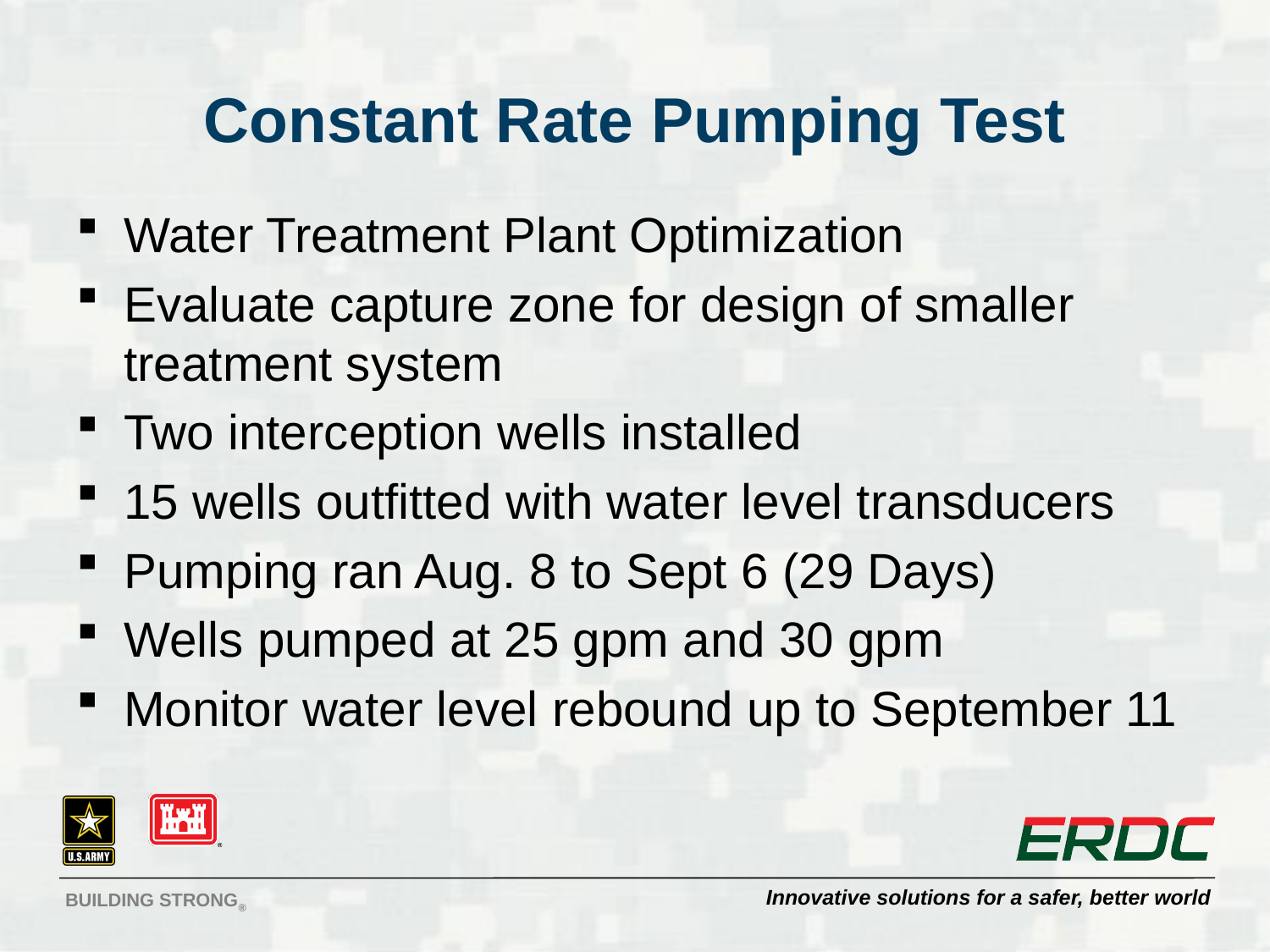

# Constant Rate Pumping Test
Water Treatment Plant Optimization
Evaluate capture zone for design of smaller treatment system
Two interception wells installed
15 wells outfitted with water level transducers
Pumping ran Aug. 8 to Sept 6 (29 Days)
Wells pumped at 25 gpm and 30 gpm
Monitor water level rebound up to September 11